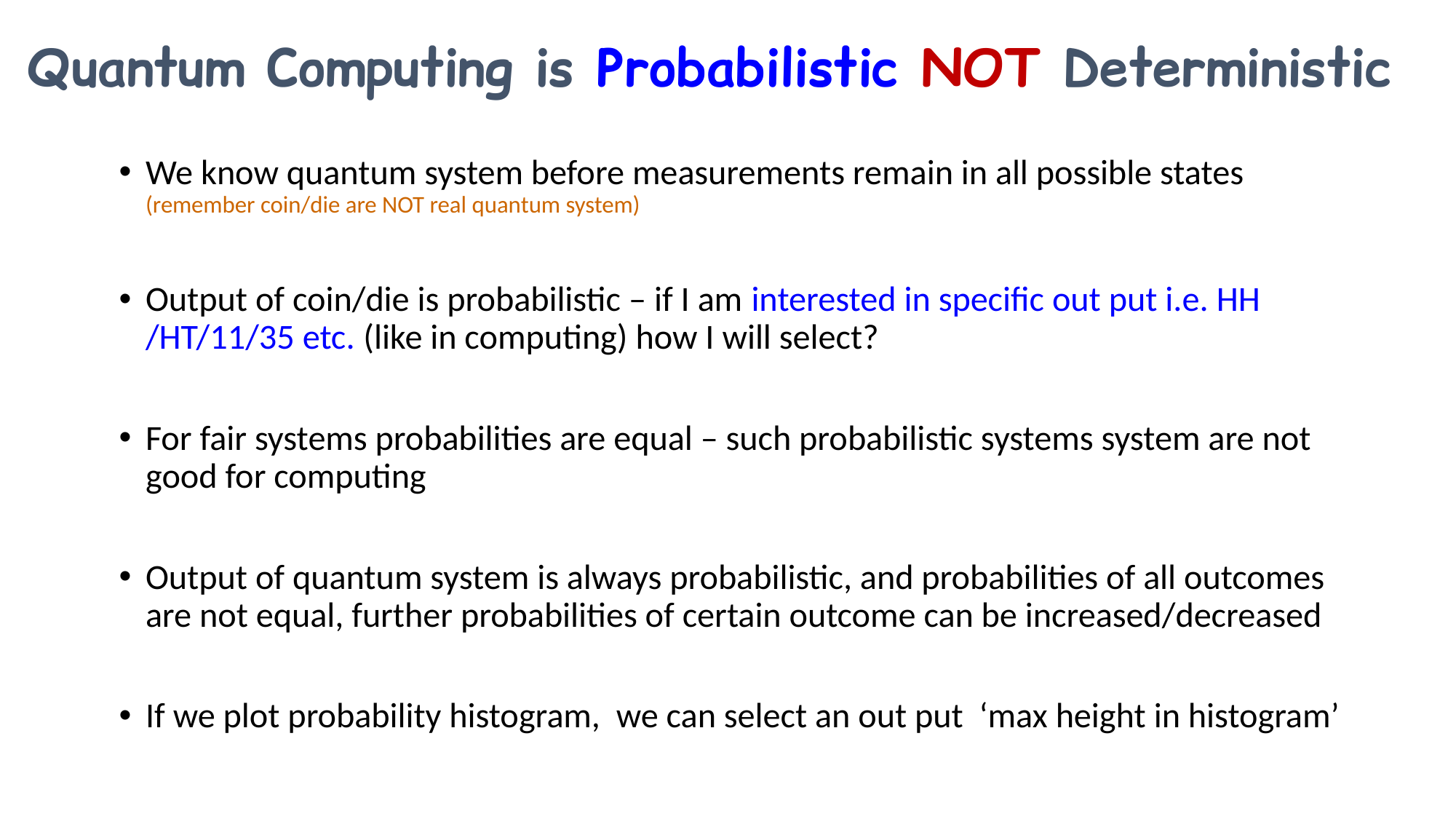

# Quantum Computing is Probabilistic NOT Deterministic
We know quantum system before measurements remain in all possible states (remember coin/die are NOT real quantum system)

Output of coin/die is probabilistic – if I am interested in specific out put i.e. HH /HT/11/35 etc. (like in computing) how I will select?

For fair systems probabilities are equal – such probabilistic systems system are not good for computing

Output of quantum system is always probabilistic, and probabilities of all outcomes are not equal, further probabilities of certain outcome can be increased/decreased

If we plot probability histogram,  we can select an out put  ‘max height in histogram’